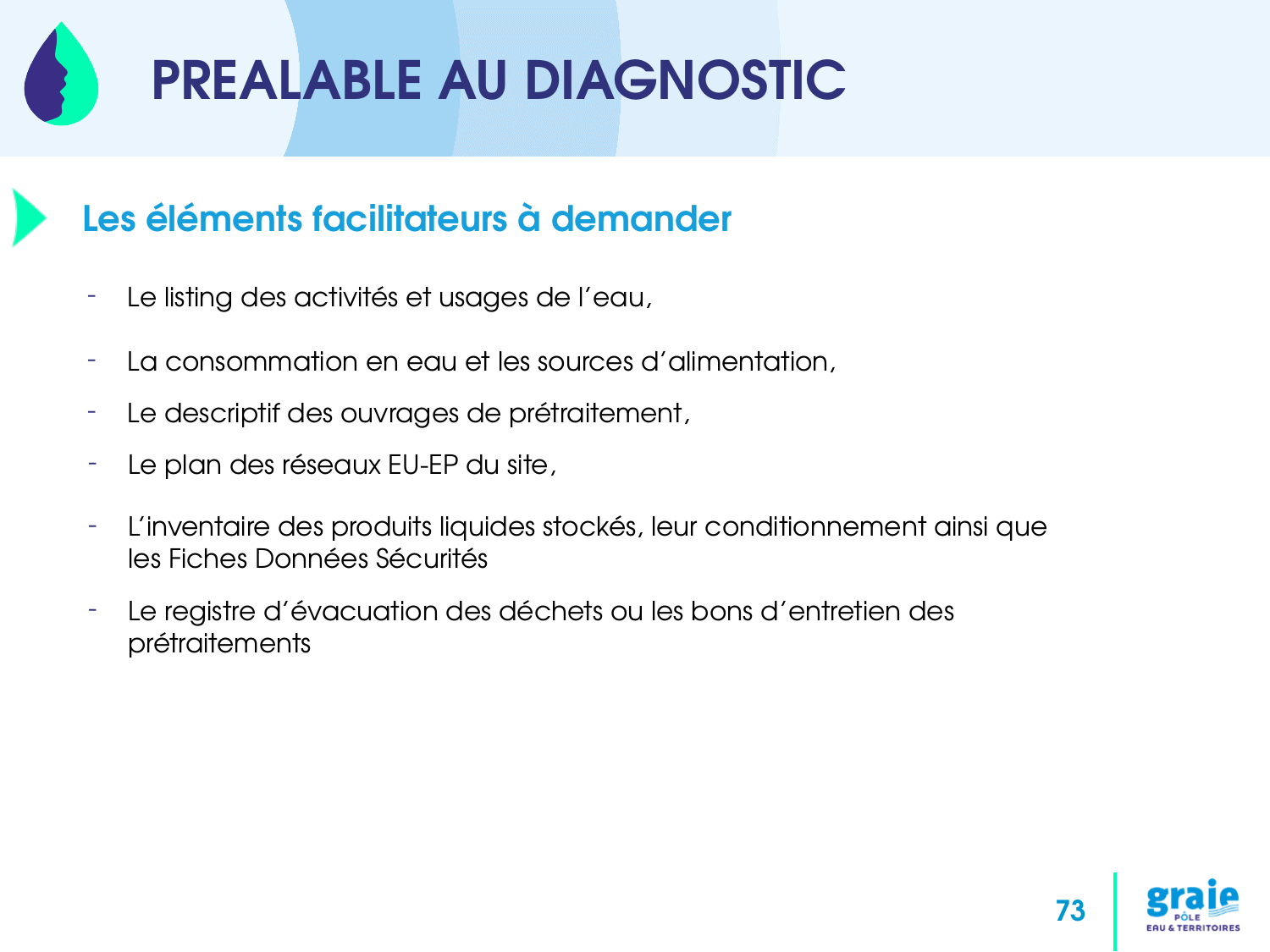

PREALABLE AU DIAGNOSTIC
Les éléments facilitateurs à demander
Le listing des activités et usages de l’eau,
La consommation en eau et les sources d’alimentation,
Le descriptif des ouvrages de prétraitement,
Le plan des réseaux EU-EP du site,
L’inventaire des produits liquides stockés, leur conditionnement ainsi que les Fiches Données Sécurités
Le registre d’évacuation des déchets ou les bons d’entretien des prétraitements
73